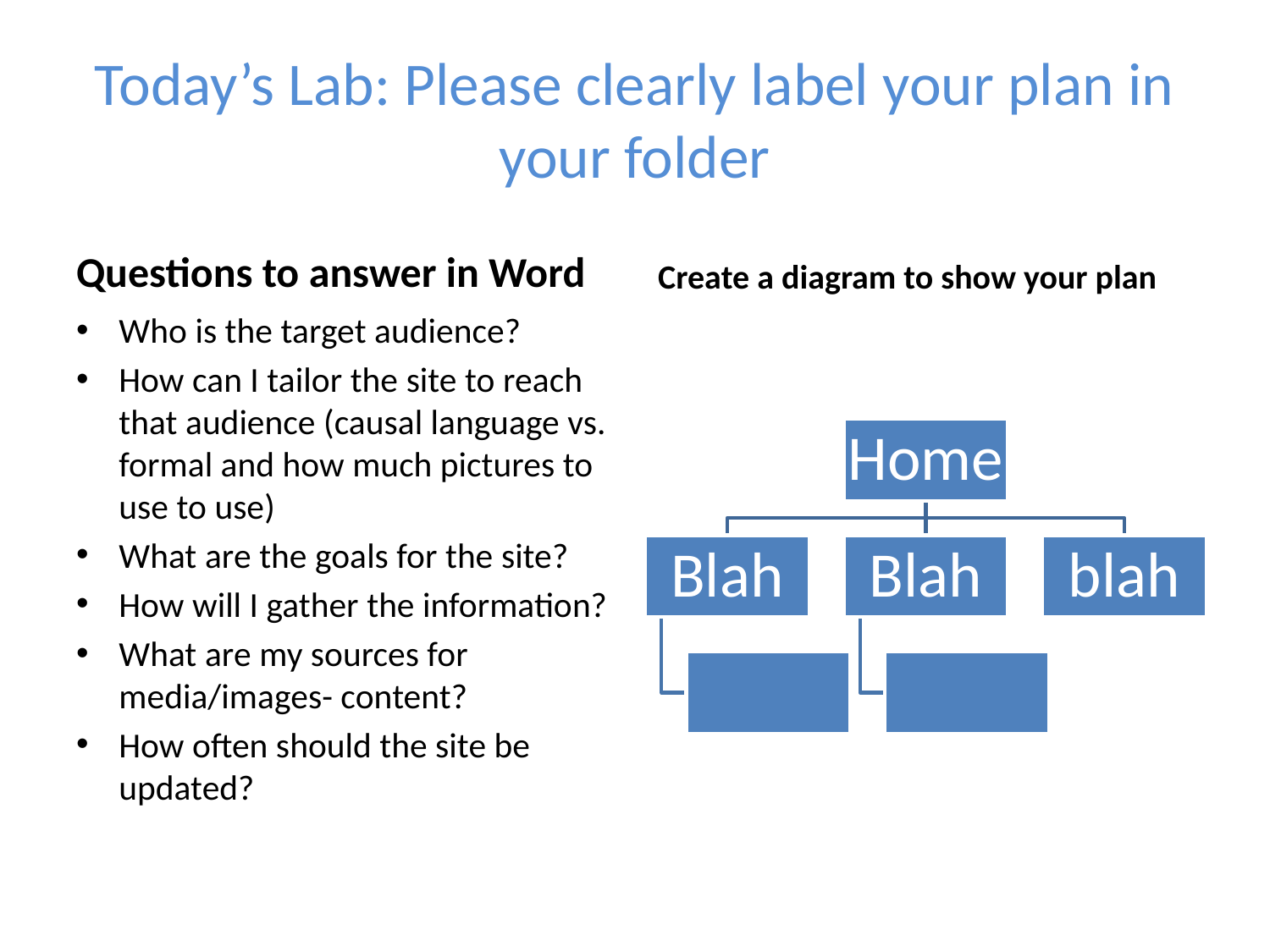

# Today’s Lab: Please clearly label your plan in your folder
Questions to answer in Word
Create a diagram to show your plan
Who is the target audience?
How can I tailor the site to reach that audience (causal language vs. formal and how much pictures to use to use)
What are the goals for the site?
How will I gather the information?
What are my sources for media/images- content?
How often should the site be updated?
Home
Blah

Blah

blah